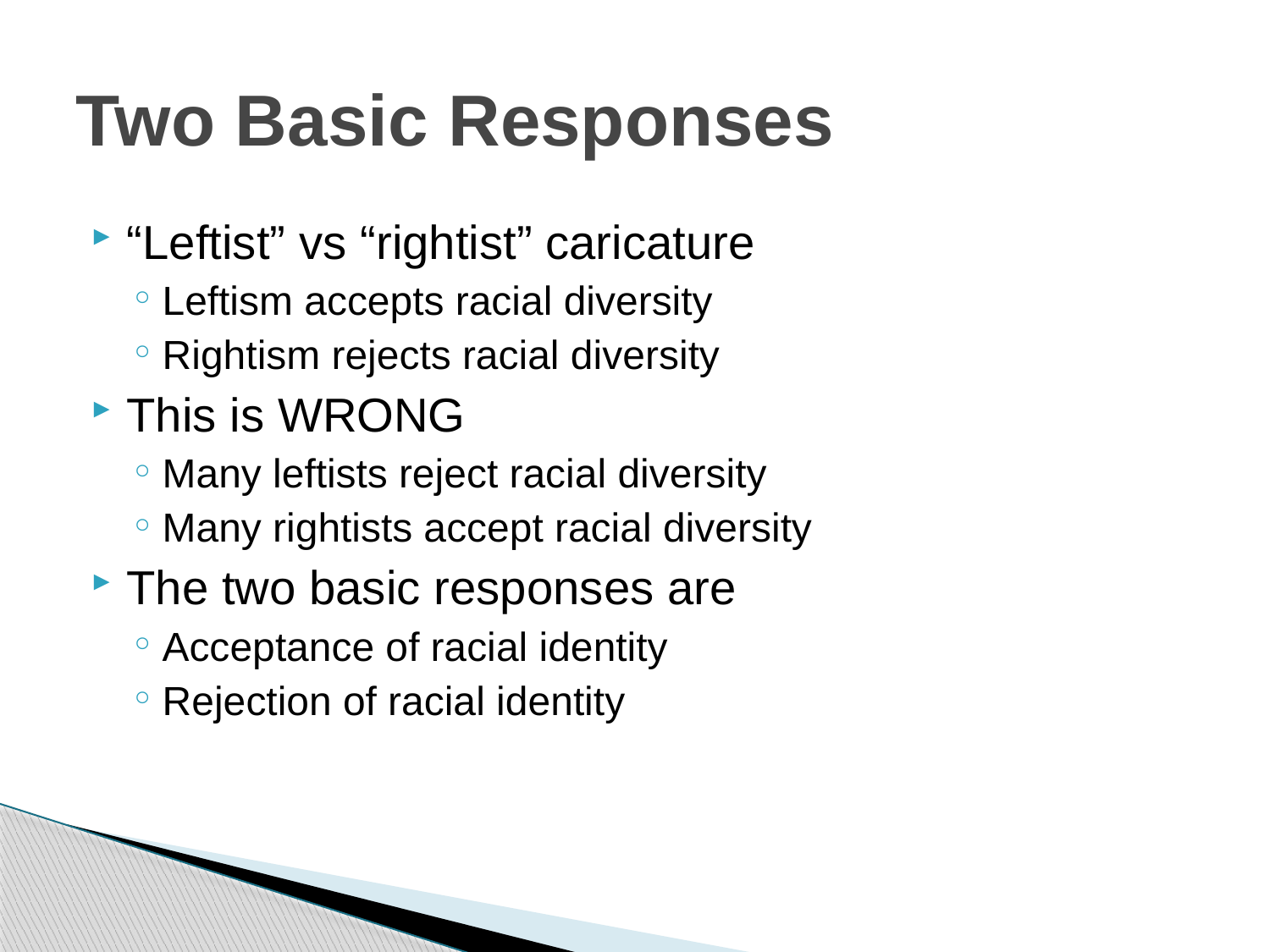

# Two Basic Responses
“Leftist” vs “rightist” caricature
Leftism accepts racial diversity
Rightism rejects racial diversity
This is WRONG
Many leftists reject racial diversity
Many rightists accept racial diversity
The two basic responses are
Acceptance of racial identity
Rejection of racial identity